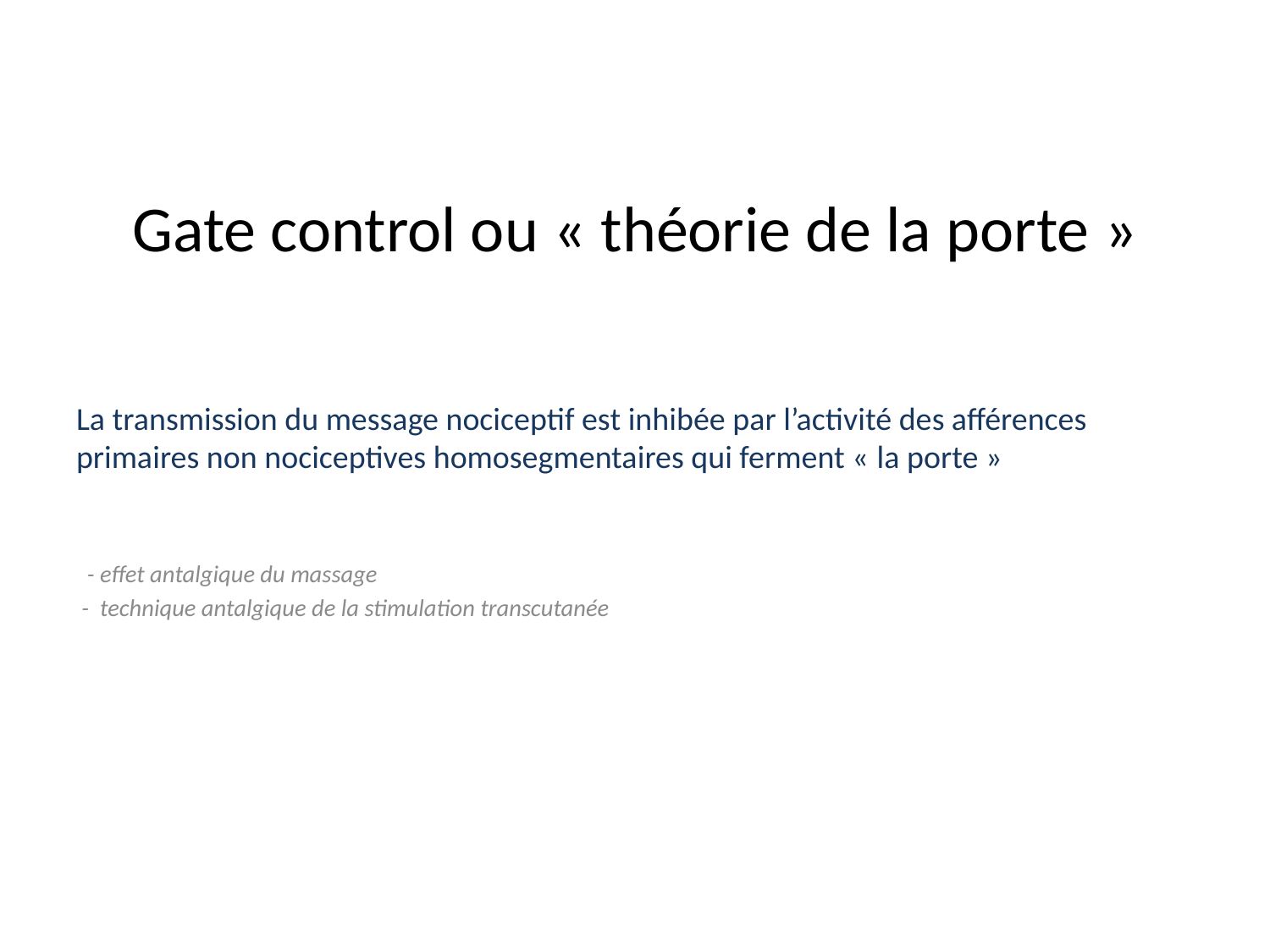

# Gate control ou « théorie de la porte »
La transmission du message nociceptif est inhibée par l’activité des afférences primaires non nociceptives homosegmentaires qui ferment « la porte »

  - effet antalgique du massage
 -  technique antalgique de la stimulation transcutanée